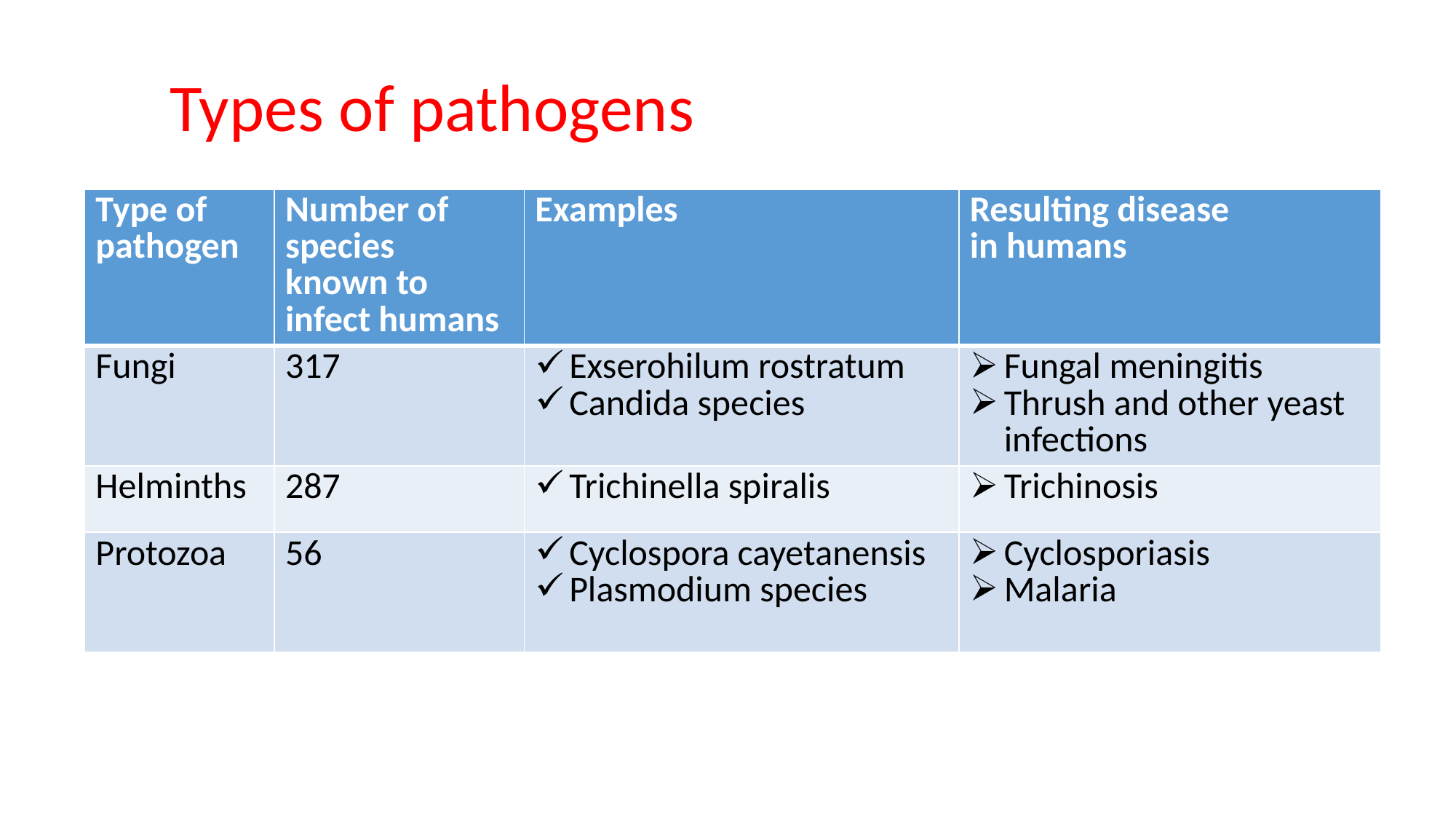

# Types of pathogens
| Type of pathogen | Number of species known to infect humans | Examples | Resulting disease in humans |
| --- | --- | --- | --- |
| Fungi | 317 | Exserohilum rostratum Candida species | Fungal meningitis Thrush and other yeast infections |
| Helminths | 287 | Trichinella spiralis | Trichinosis |
| Protozoa | 56 | Cyclospora cayetanensis Plasmodium species | Cyclosporiasis Malaria |